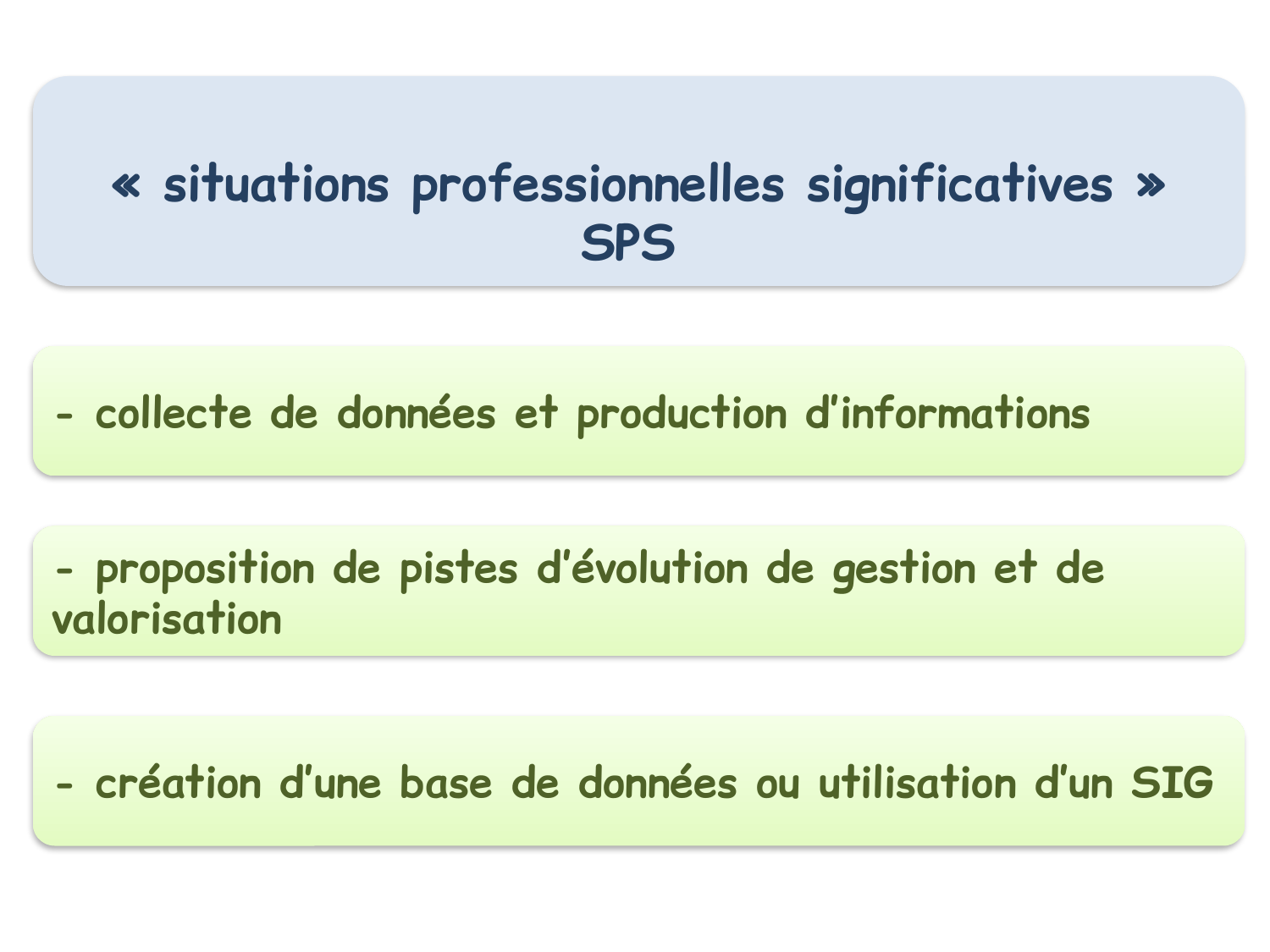

« situations professionnelles significatives »
SPS
- collecte de données et production d’informations
- proposition de pistes d’évolution de gestion et de valorisation
- création d’une base de données ou utilisation d’un SIG